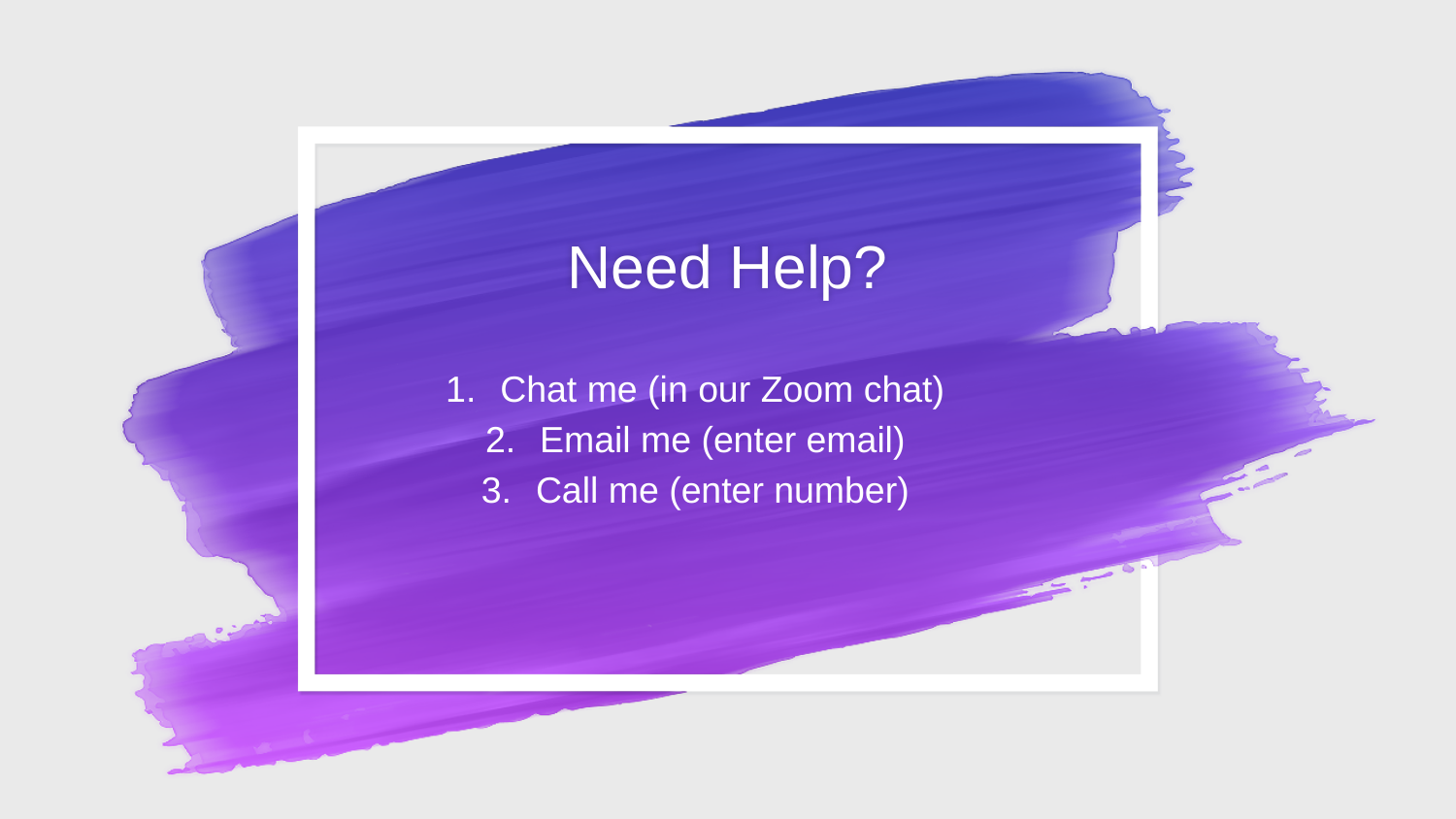

# Need Help?
Chat me (in our Zoom chat)
Email me (enter email)
Call me (enter number)